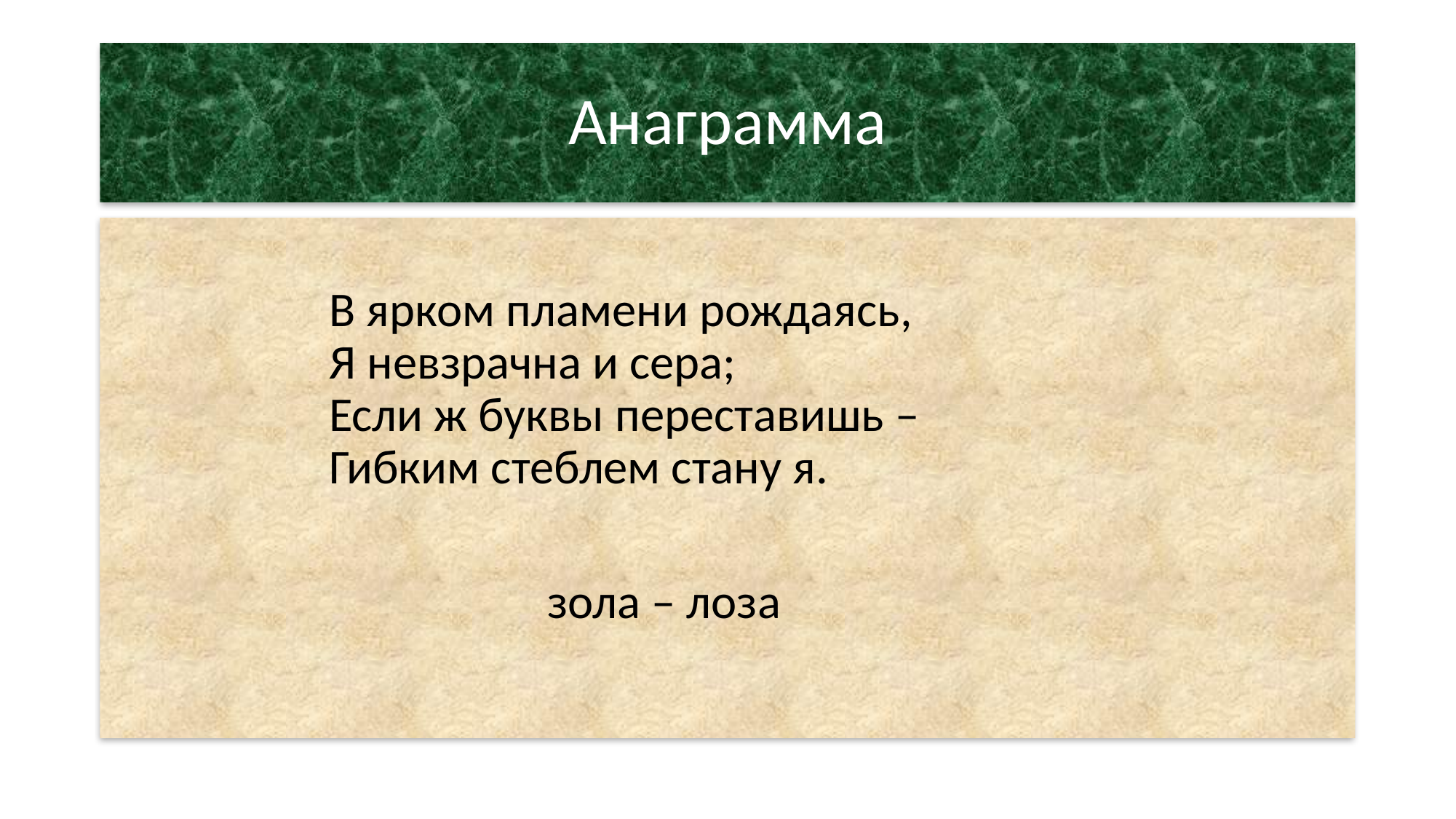

# Анаграмма

		В ярком пламени рождаясь,
		Я невзрачна и сера;
		Если ж буквы переставишь –
		Гибким стеблем стану я.

				зола – лоза